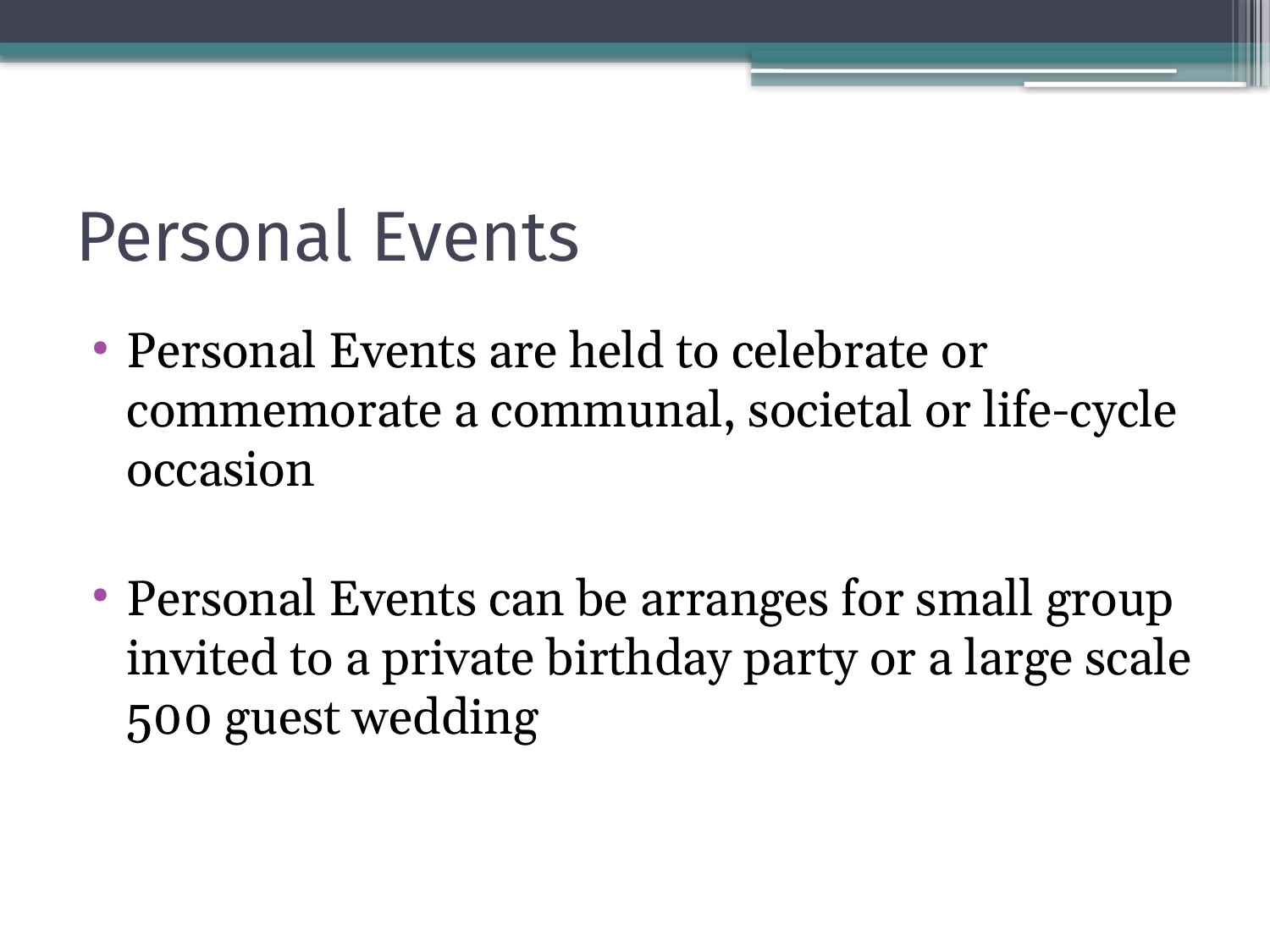

# Personal Events
Personal Events are held to celebrate or commemorate a communal, societal or life-cycle occasion

Personal Events can be arranges for small group invited to a private birthday party or a large scale 500 guest wedding